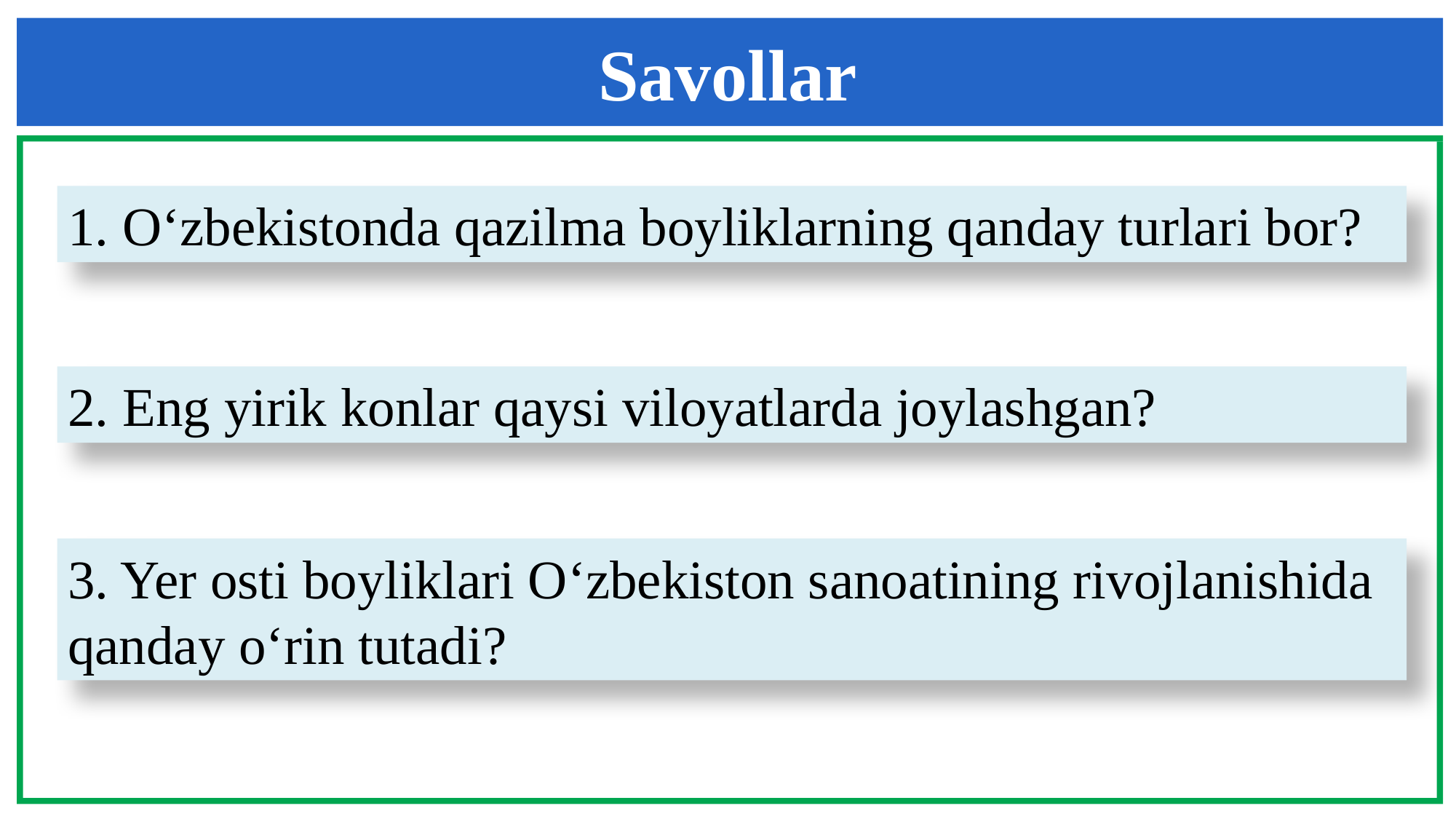

Savollar
1. O‘zbekistonda qazilma boyliklarning qanday turlari bor?

2. Eng yirik konlar qaysi viloyatlarda joylashgan?
3. Yer osti boyliklari O‘zbekiston sanoatining rivojlanishida qanday o‘rin tutadi?